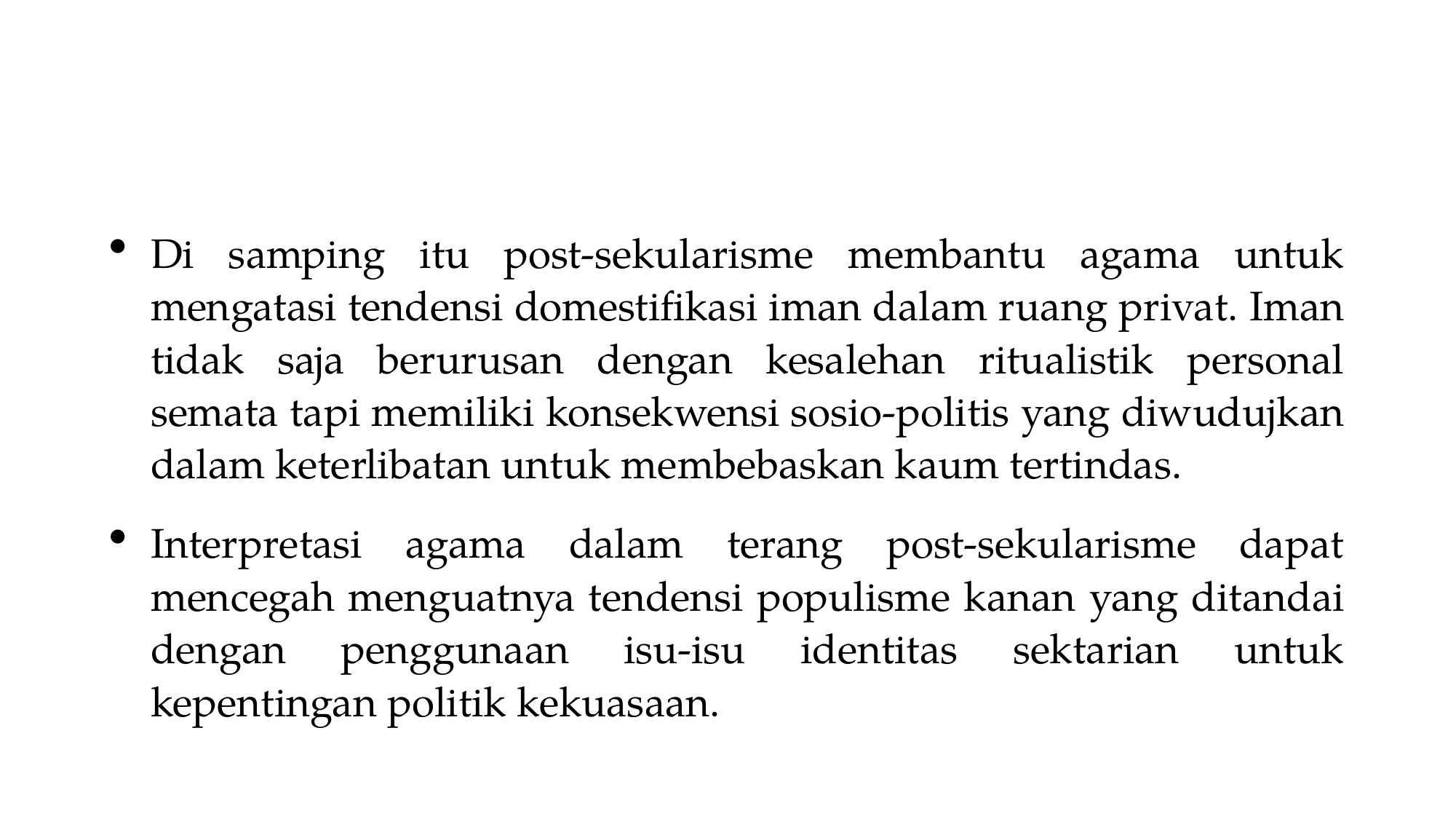

#
Di samping itu post-sekularisme membantu agama untuk mengatasi tendensi domestifikasi iman dalam ruang privat. Iman tidak saja berurusan dengan kesalehan ritualistik personal semata tapi memiliki konsekwensi sosio-politis yang diwudujkan dalam keterlibatan untuk membebaskan kaum tertindas.
Interpretasi agama dalam terang post-sekularisme dapat mencegah menguatnya tendensi populisme kanan yang ditandai dengan penggunaan isu-isu identitas sektarian untuk kepentingan politik kekuasaan.